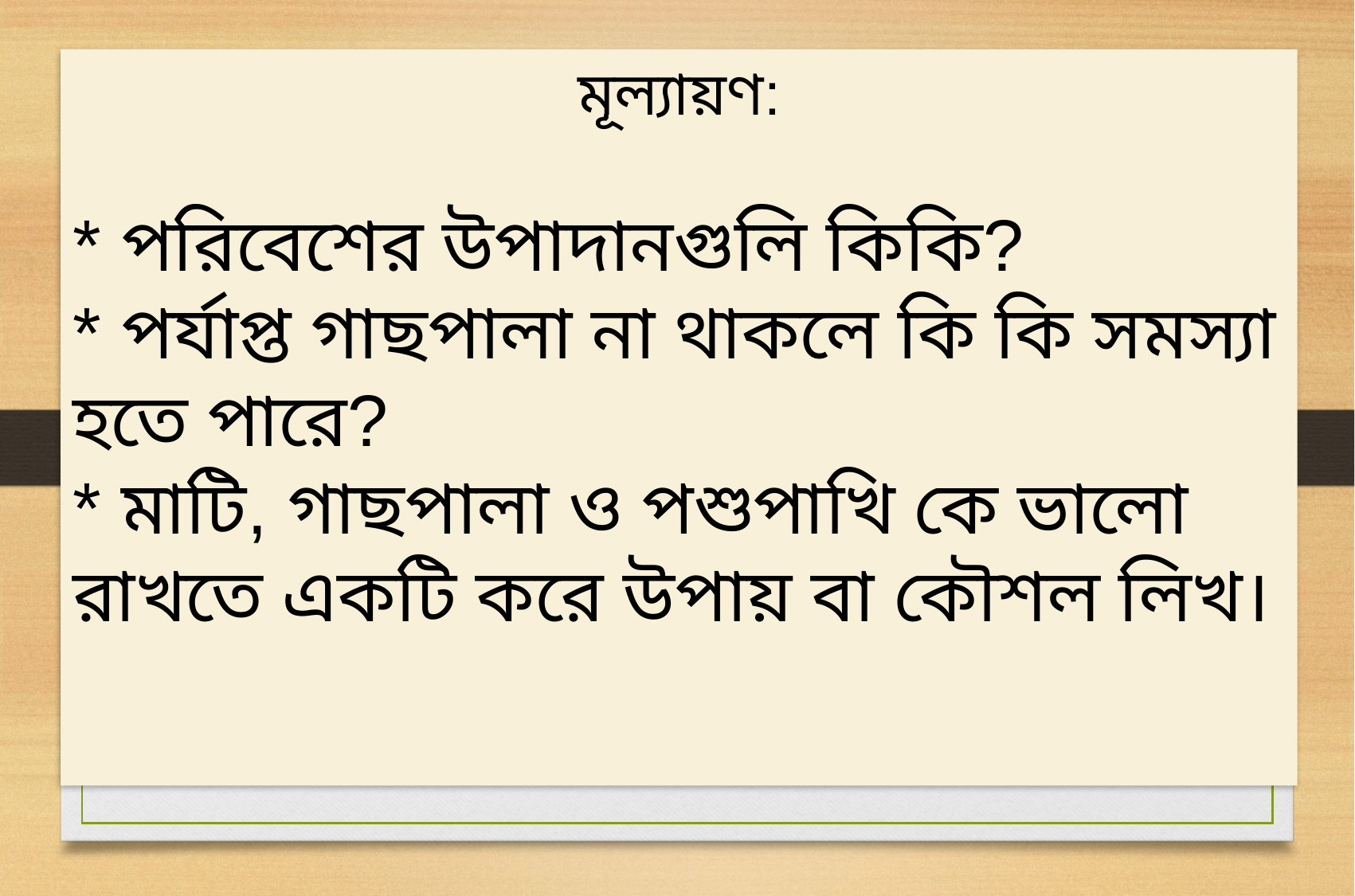

মূল্যায়ণ:

* পরিবেশের উপাদানগুলি কিকি?
* পর্যাপ্ত গাছপালা না থাকলে কি কি সমস্যা হতে পারে?
* মাটি, গাছপালা ও পশুপাখি কে ভালো রাখতে একটি করে উপায় বা কৌশল লিখ।